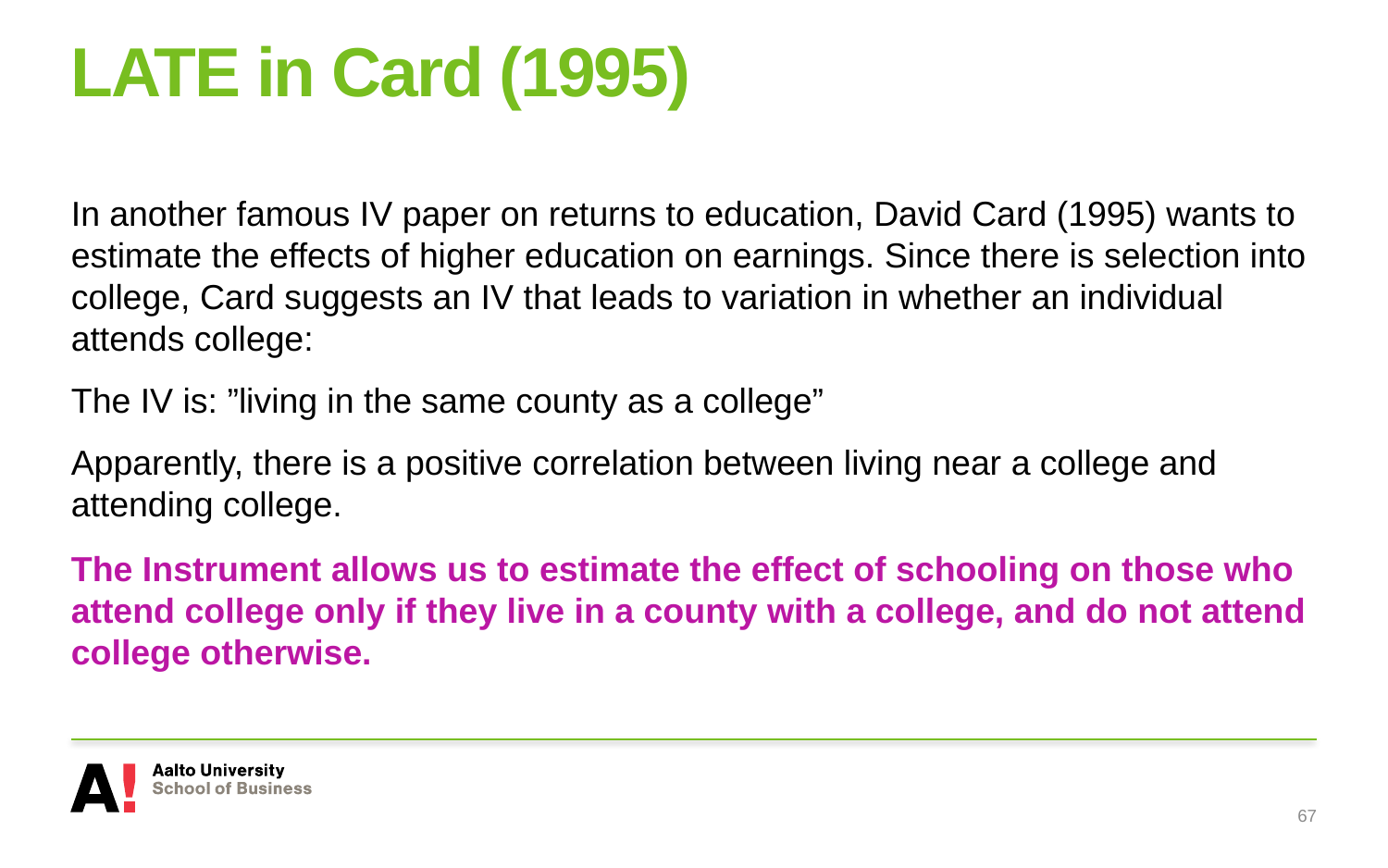

# LATE in Card (1995)
In another famous IV paper on returns to education, David Card (1995) wants to estimate the effects of higher education on earnings. Since there is selection into college, Card suggests an IV that leads to variation in whether an individual attends college:
The IV is: ”living in the same county as a college”

Apparently, there is a positive correlation between living near a college and attending college.

The Instrument allows us to estimate the effect of schooling on those who attend college only if they live in a county with a college, and do not attend college otherwise.
67